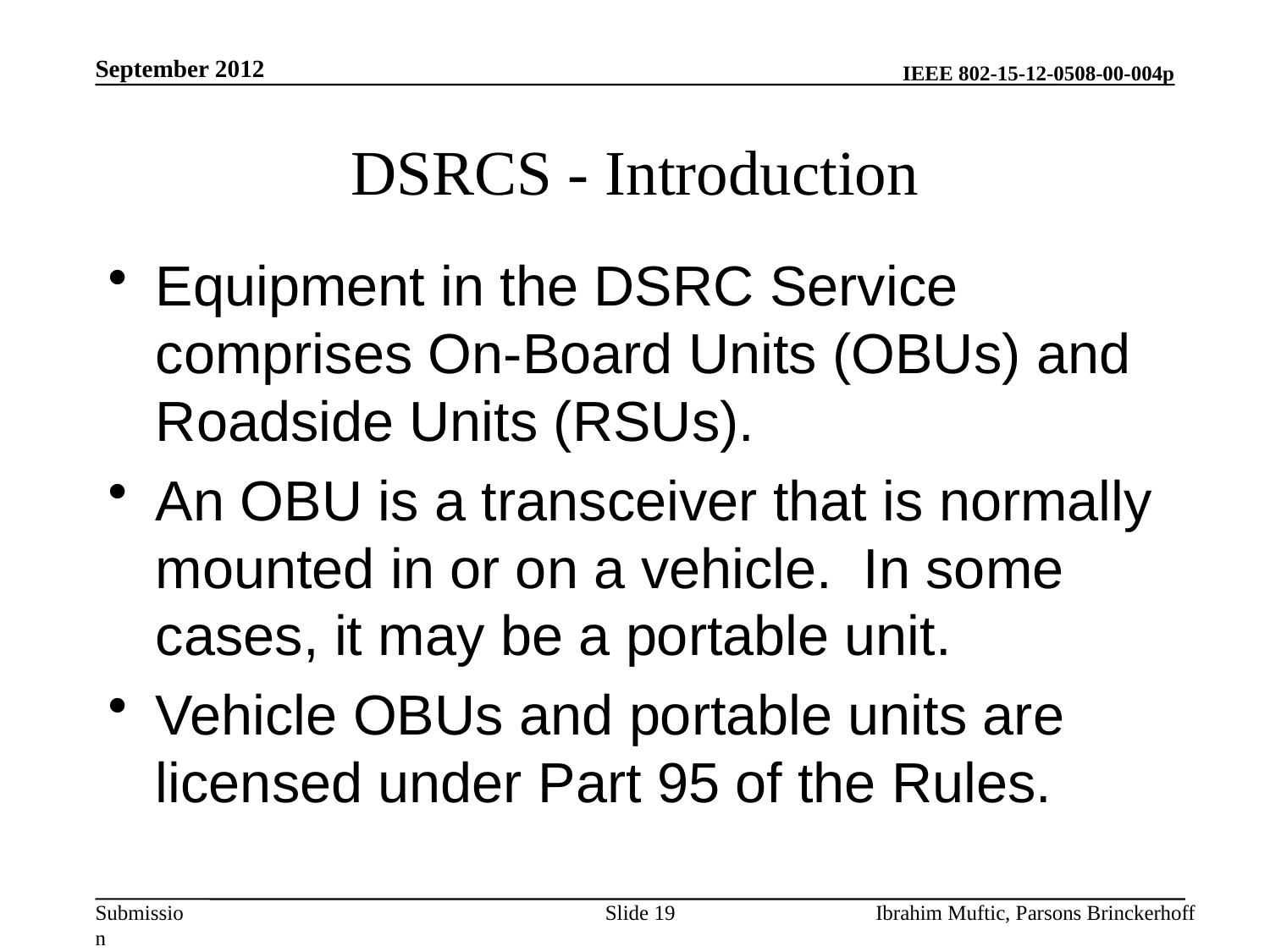

September 2012
# DSRCS - Introduction
Equipment in the DSRC Service comprises On-Board Units (OBUs) and Roadside Units (RSUs).
An OBU is a transceiver that is normally mounted in or on a vehicle.  In some cases, it may be a portable unit.
Vehicle OBUs and portable units are licensed under Part 95 of the Rules.
Slide 19
Ibrahim Muftic, Parsons Brinckerhoff